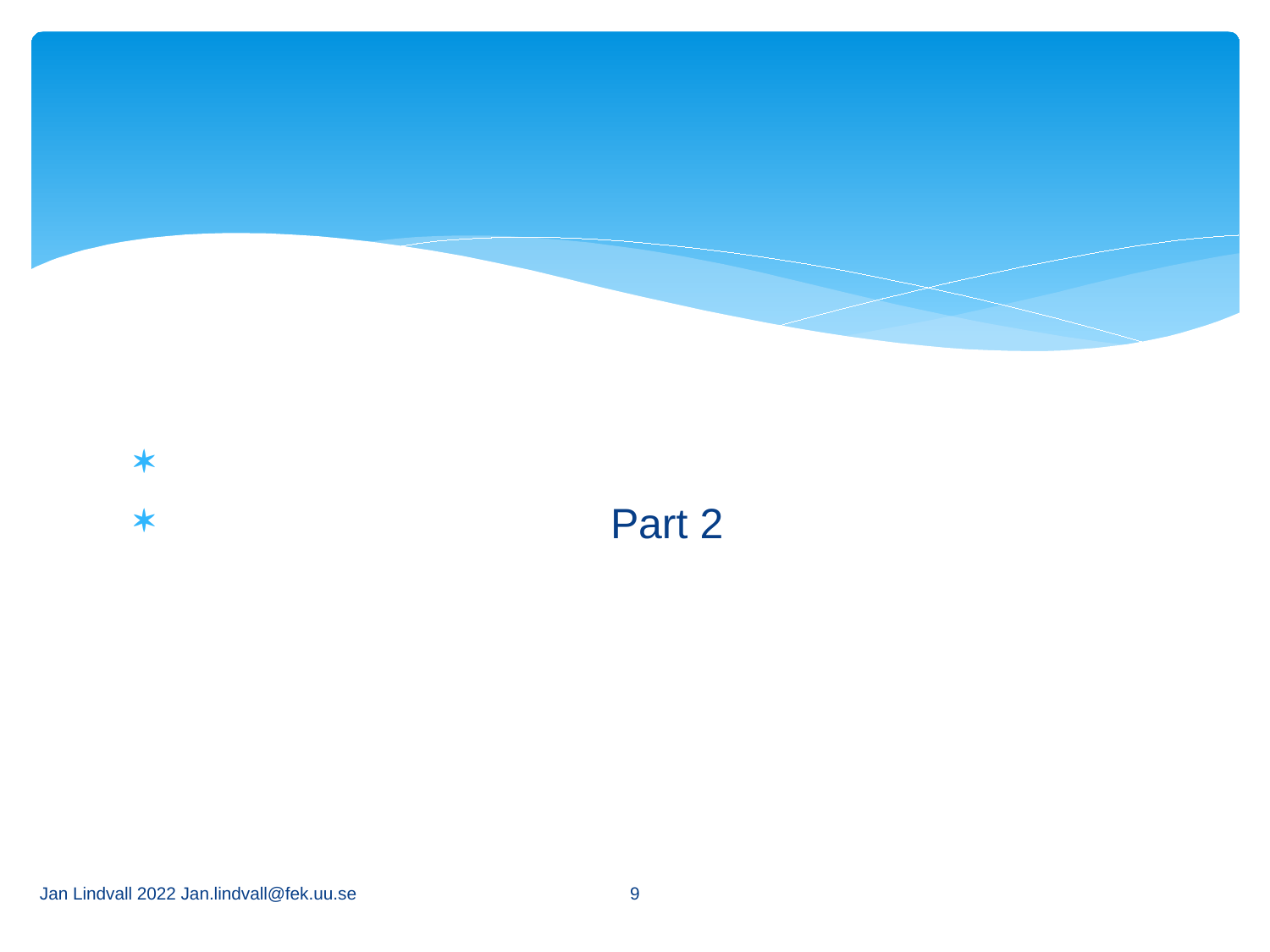

#

                                     Part 2
9
Jan Lindvall 2022 Jan.lindvall@fek.uu.se